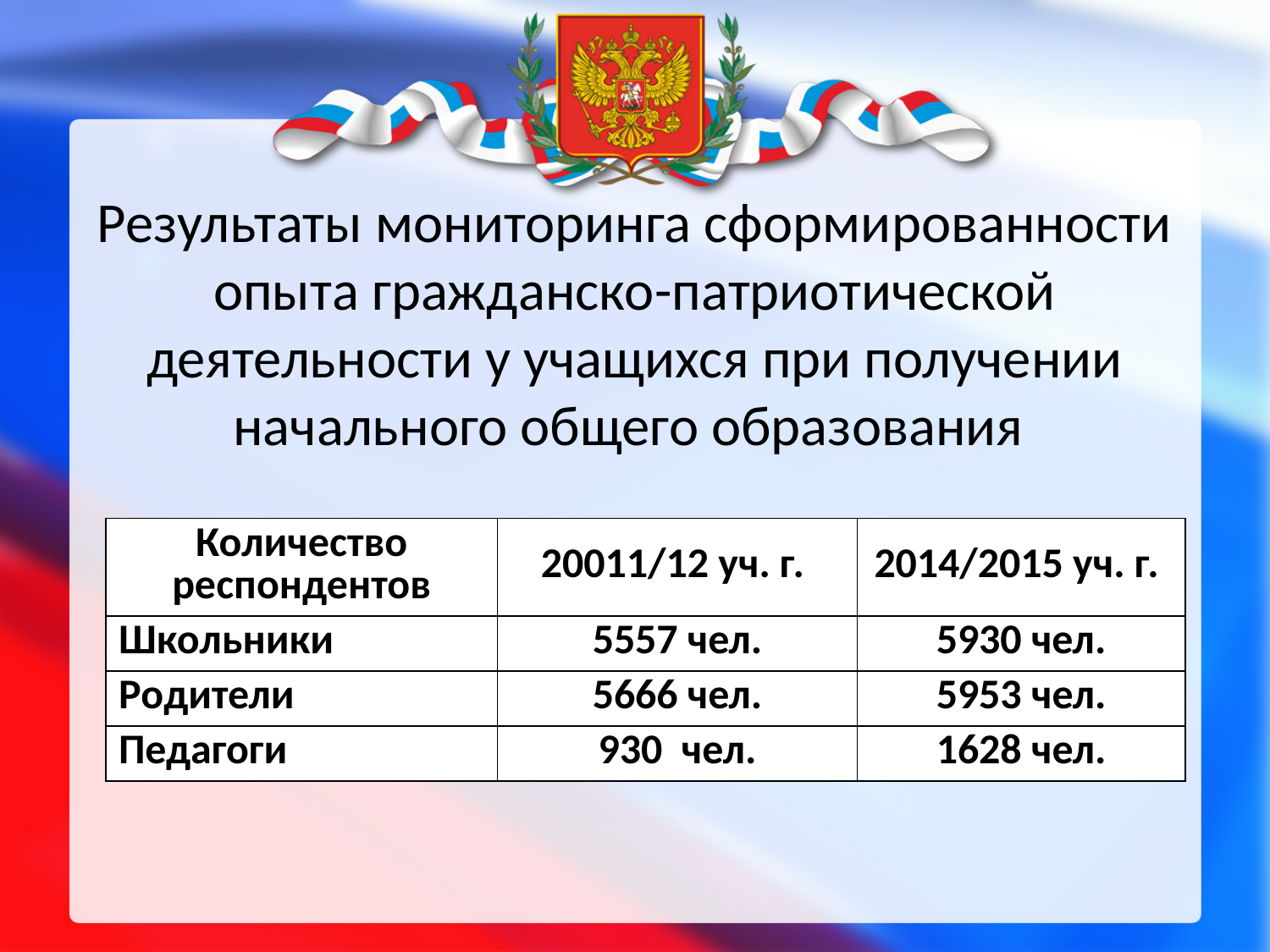

Результаты мониторинга сформированности опыта гражданско-патриотической деятельности у учащихся при получении начального общего образования
| Количество респондентов | 20011/12 уч. г. | 2014/2015 уч. г. |
| --- | --- | --- |
| Школьники | 5557 чел. | 5930 чел. |
| Родители | 5666 чел. | 5953 чел. |
| Педагоги | 930 чел. | 1628 чел. |